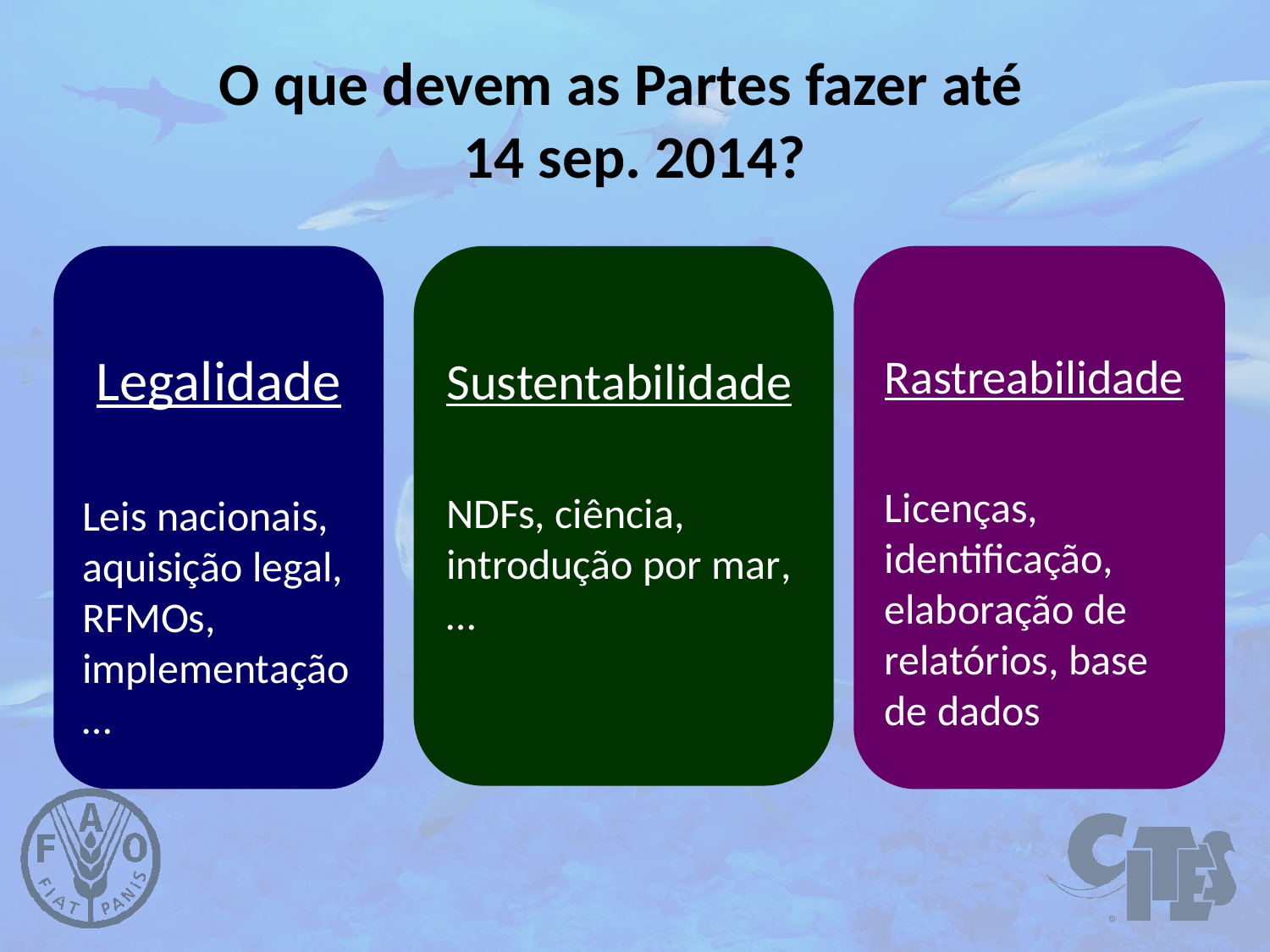

# O que devem as Partes fazer até 14 sep. 2014?

Legalidade

Leis nacionais, aquisição legal, RFMOs, implementação …

Sustentabilidade

NDFs, ciência, introdução por mar, …

Rastreabilidade

Licenças, identificação, elaboração de relatórios, base de dados